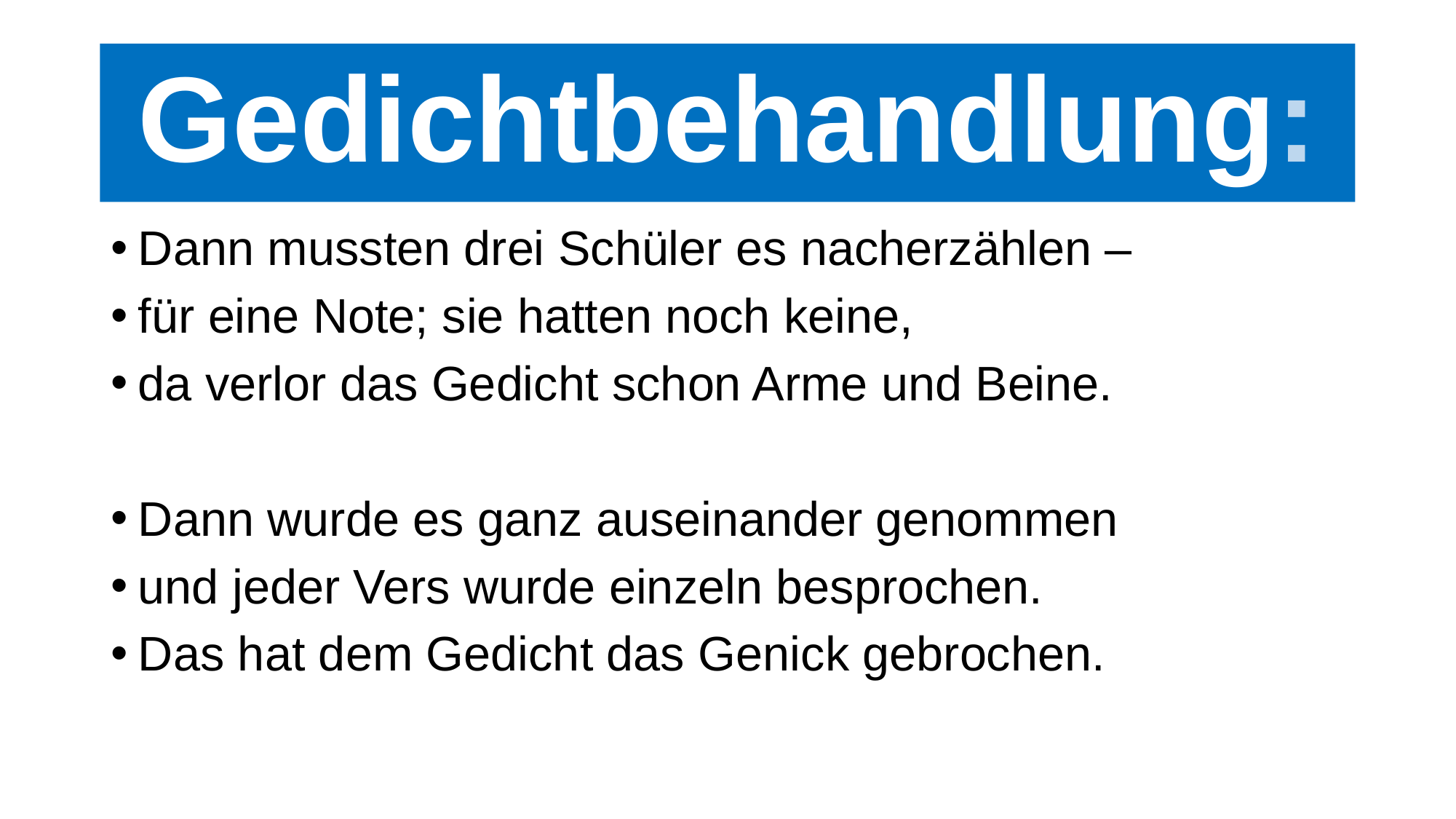

# Gedichtbehandlung:
Dann mussten drei Schüler es nacherzählen –
für eine Note; sie hatten noch keine,
da verlor das Gedicht schon Arme und Beine.

Dann wurde es ganz auseinander genommen
und jeder Vers wurde einzeln besprochen.
Das hat dem Gedicht das Genick gebrochen.